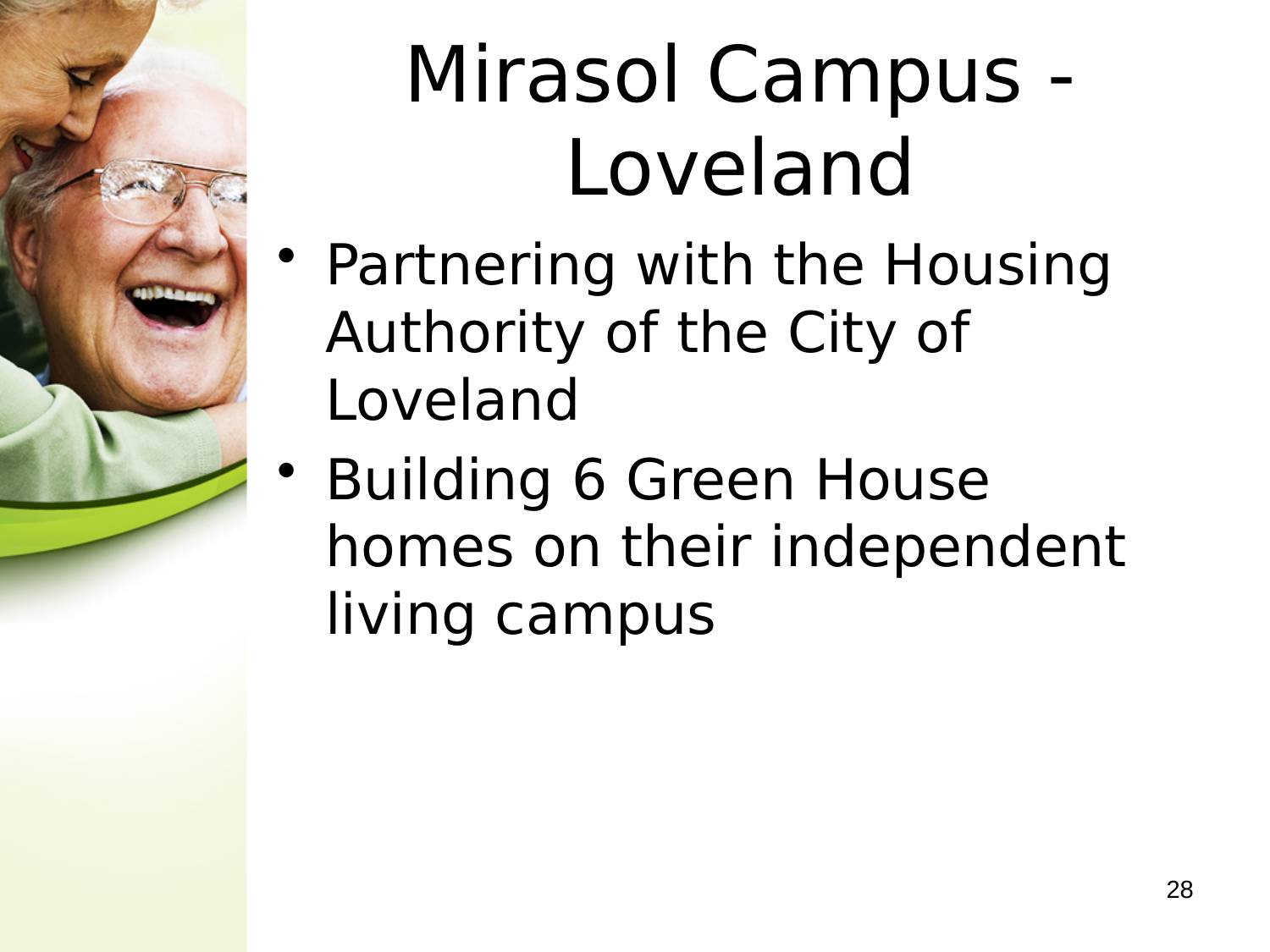

# Mirasol Campus - Loveland
Partnering with the Housing Authority of the City of Loveland
Building 6 Green House homes on their independent living campus
28